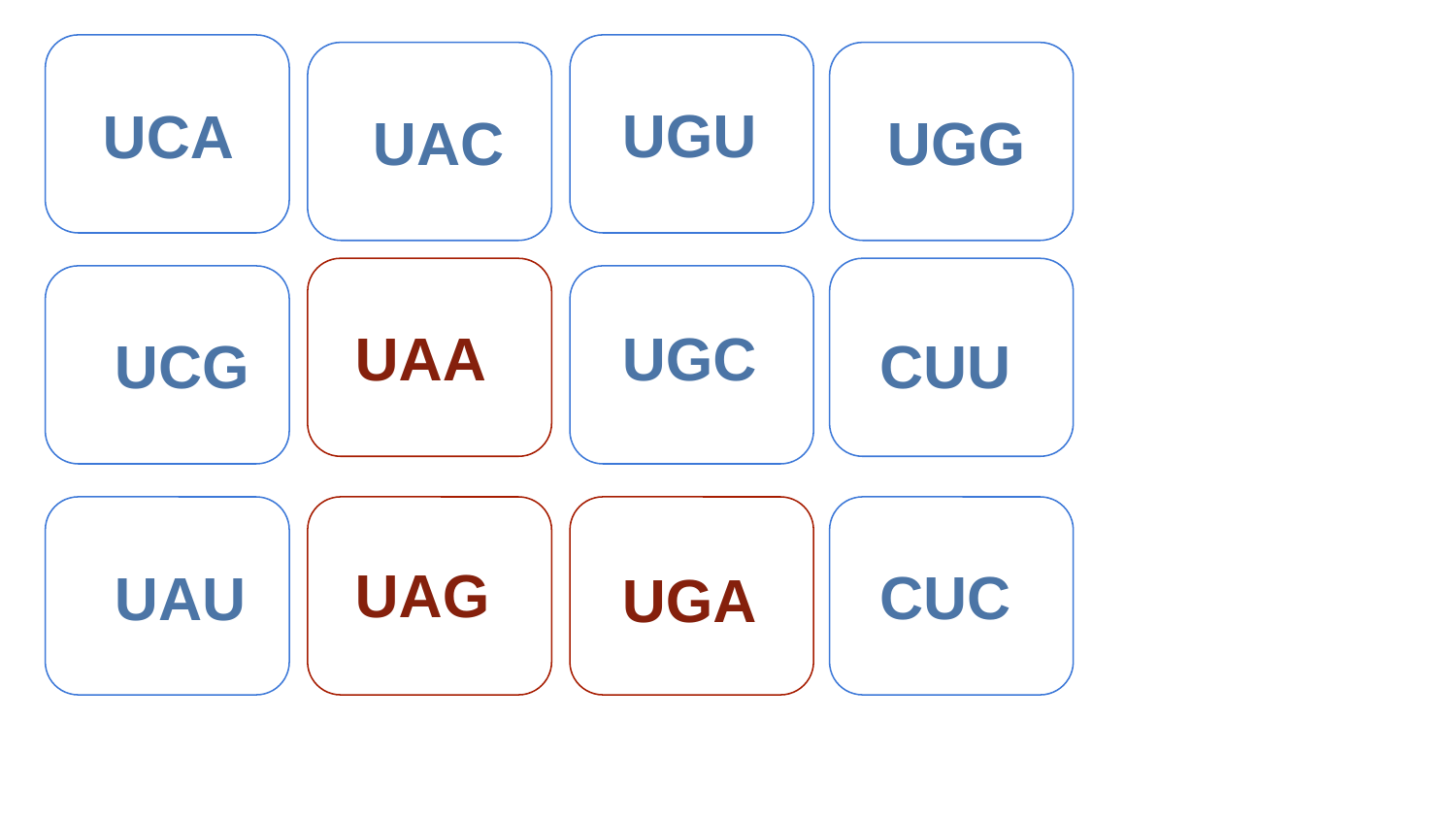

UGU
UCA

UAC
UGG

UAA
UGC

UCG
CUU

UAG
CUC

UAU
UGA